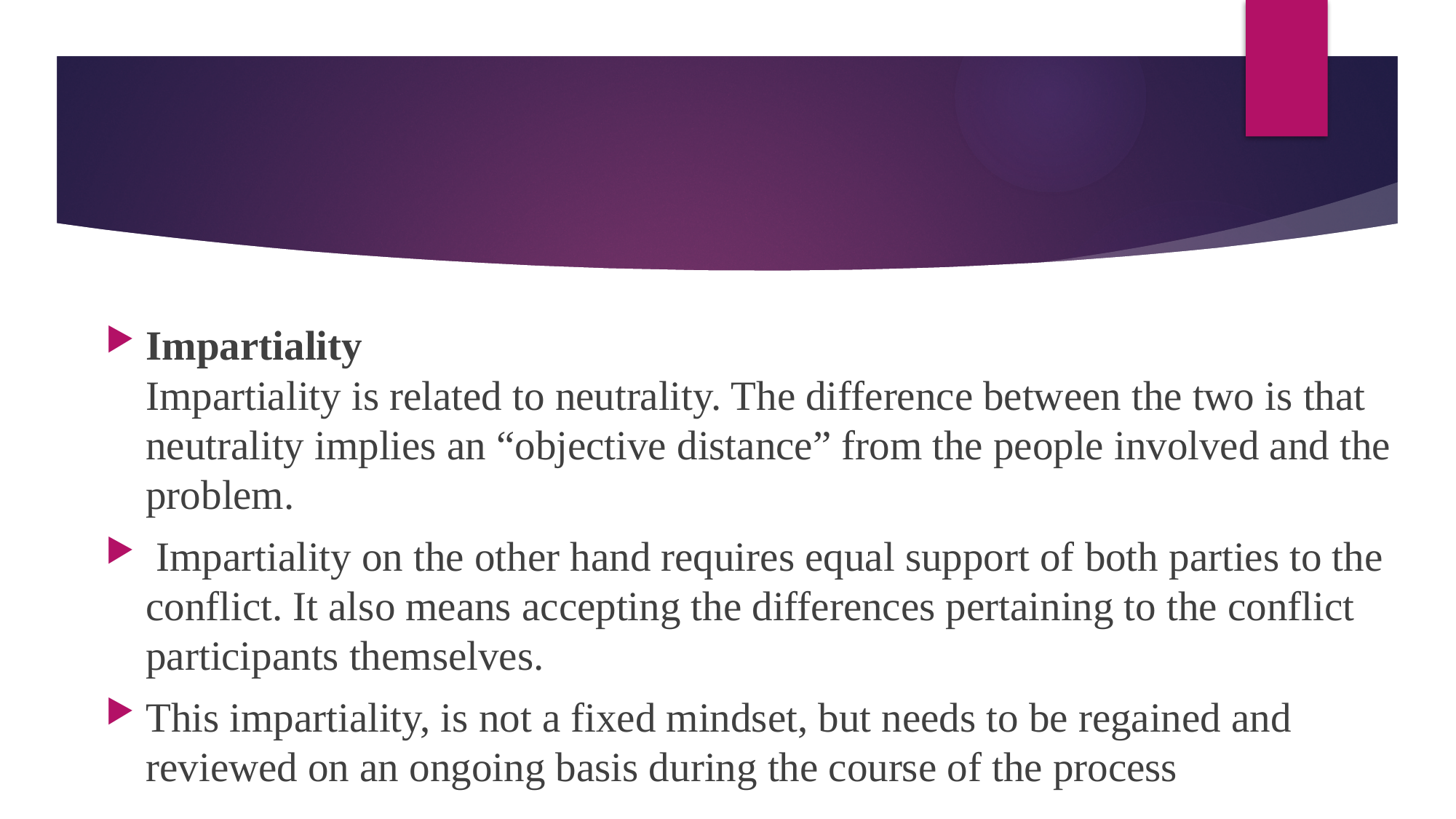

#
Impartiality
Impartiality is related to neutrality. The difference between the two is that neutrality implies an “objective distance” from the people involved and the problem.
 Impartiality on the other hand requires equal support of both parties to the conflict. It also means accepting the differences pertaining to the conflict participants themselves.
This impartiality, is not a fixed mindset, but needs to be regained and reviewed on an ongoing basis during the course of the process